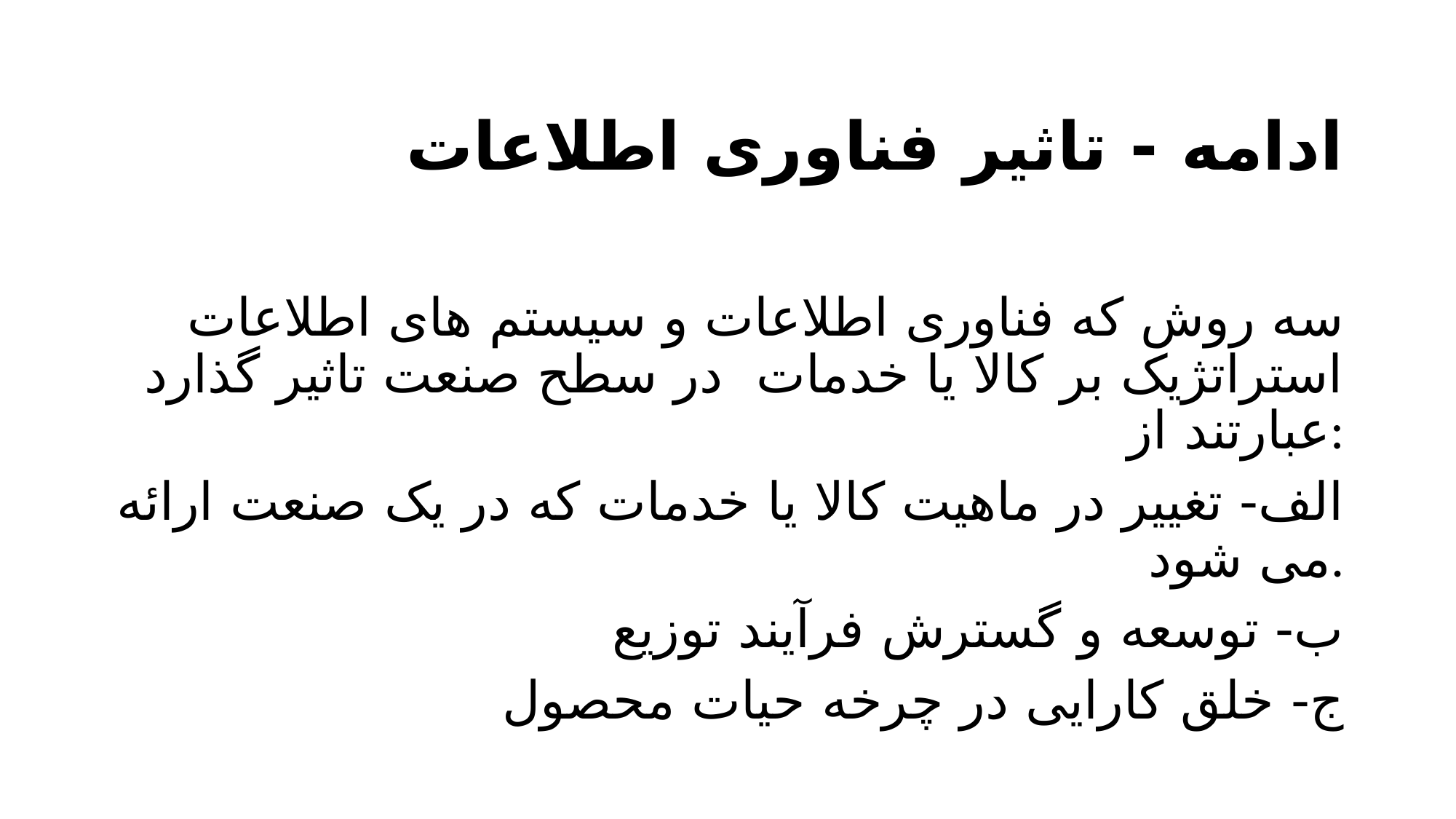

# ادامه - تاثیر فناوری اطلاعات
سه روش که فناوری اطلاعات و سیستم های اطلاعات استراتژیک بر کالا یا خدمات  در سطح صنعت تاثیر گذارد عبارتند از:
الف- تغییر در ماهیت کالا یا خدمات که در یک صنعت ارائه می شود.
ب- توسعه و گسترش فرآیند توزیع
ج- خلق کارایی در چرخه حیات محصول